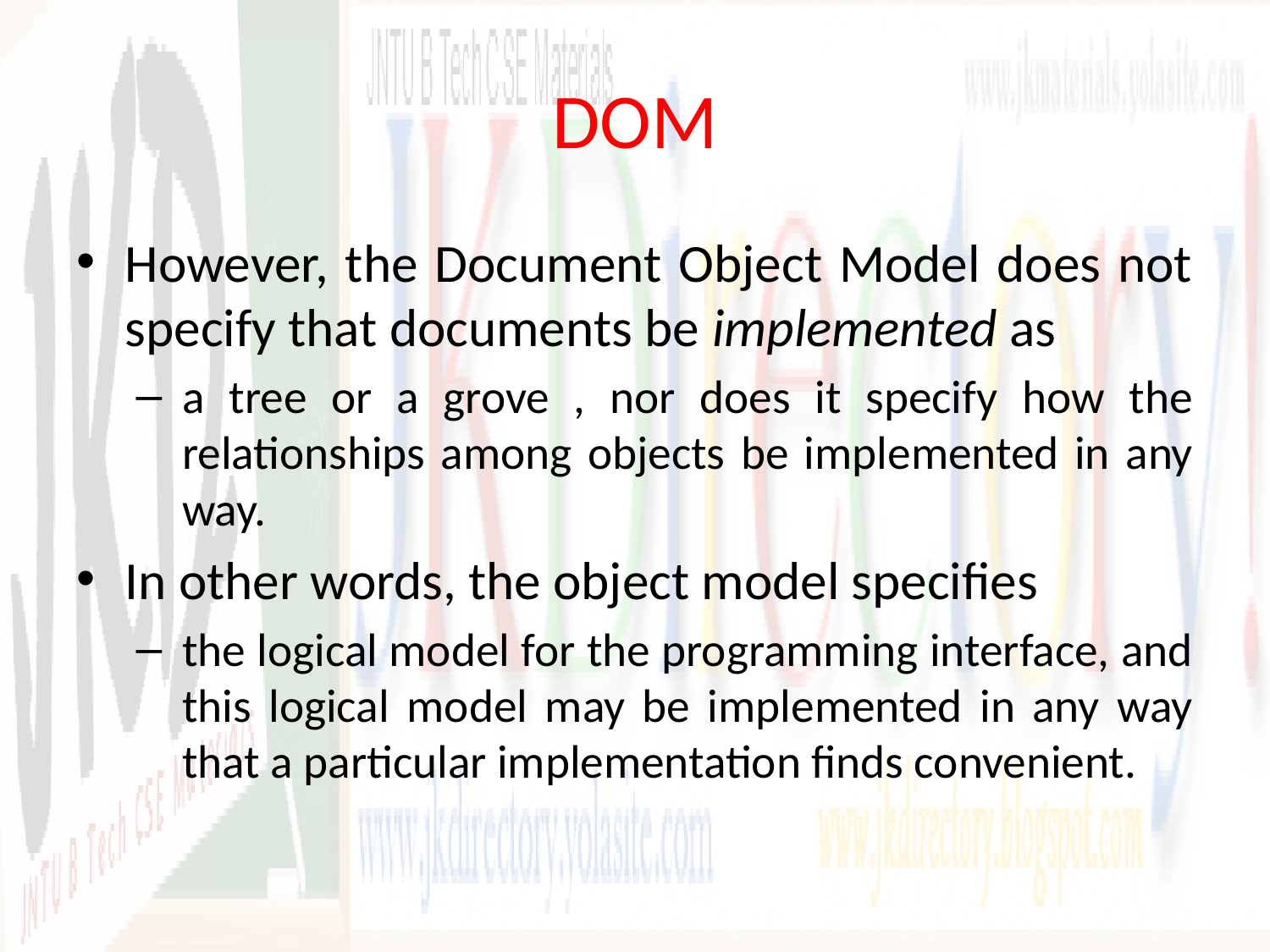

# DOM
However, the Document Object Model does not specify that documents be implemented as
a tree or a grove , nor does it specify how the relationships among objects be implemented in any way.
In other words, the object model specifies
the logical model for the programming interface, and this logical model may be implemented in any way that a particular implementation finds convenient.